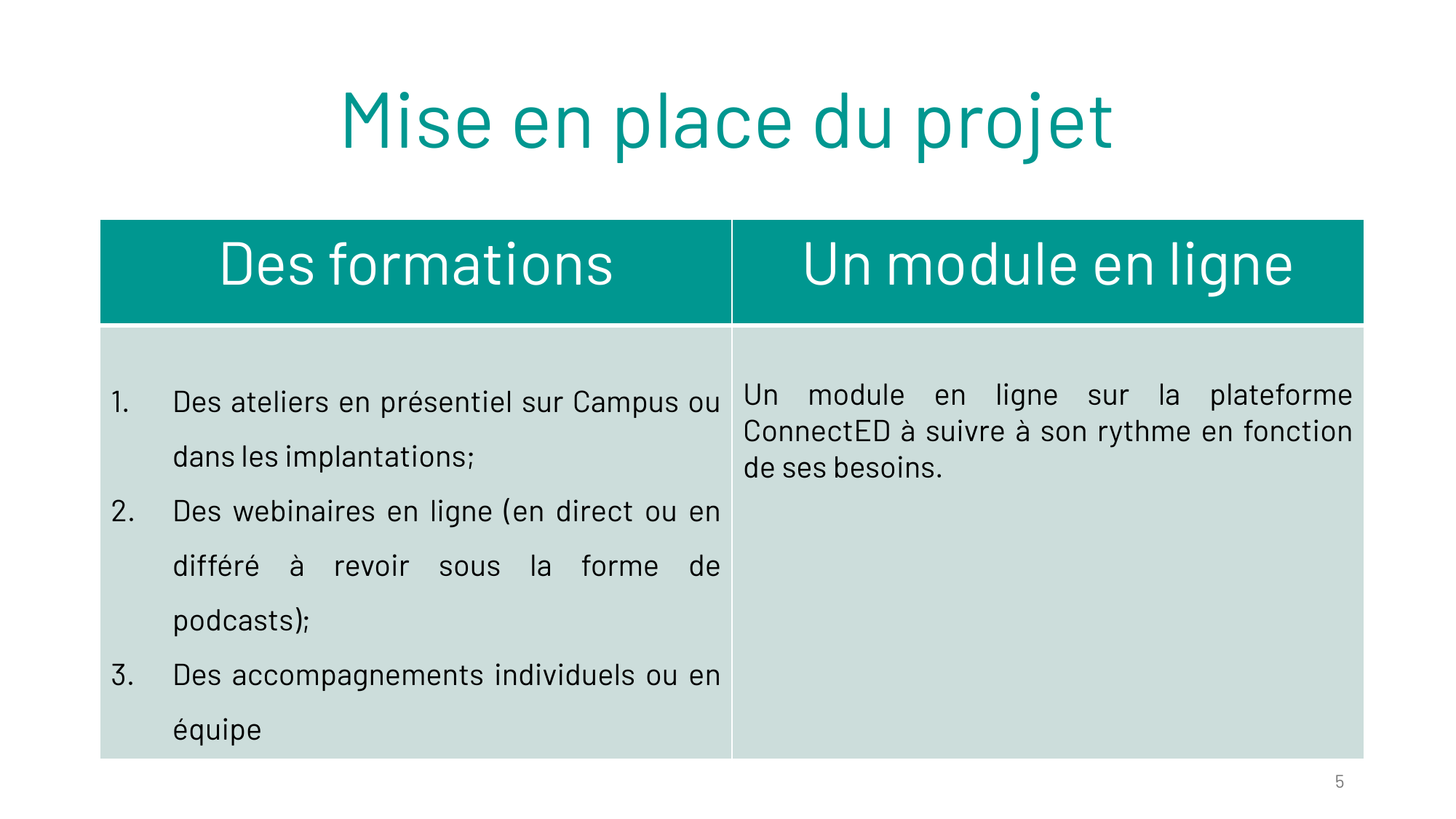

# Mise en place du projet
| Des formations | Un module en ligne |
| --- | --- |
| Des ateliers en présentiel sur Campus ou dans les implantations; Des webinaires en ligne (en direct ou en différé à revoir sous la forme de podcasts); Des accompagnements individuels ou en équipe | Un module en ligne sur la plateforme ConnectED à suivre à son rythme en fonction de ses besoins. |
5